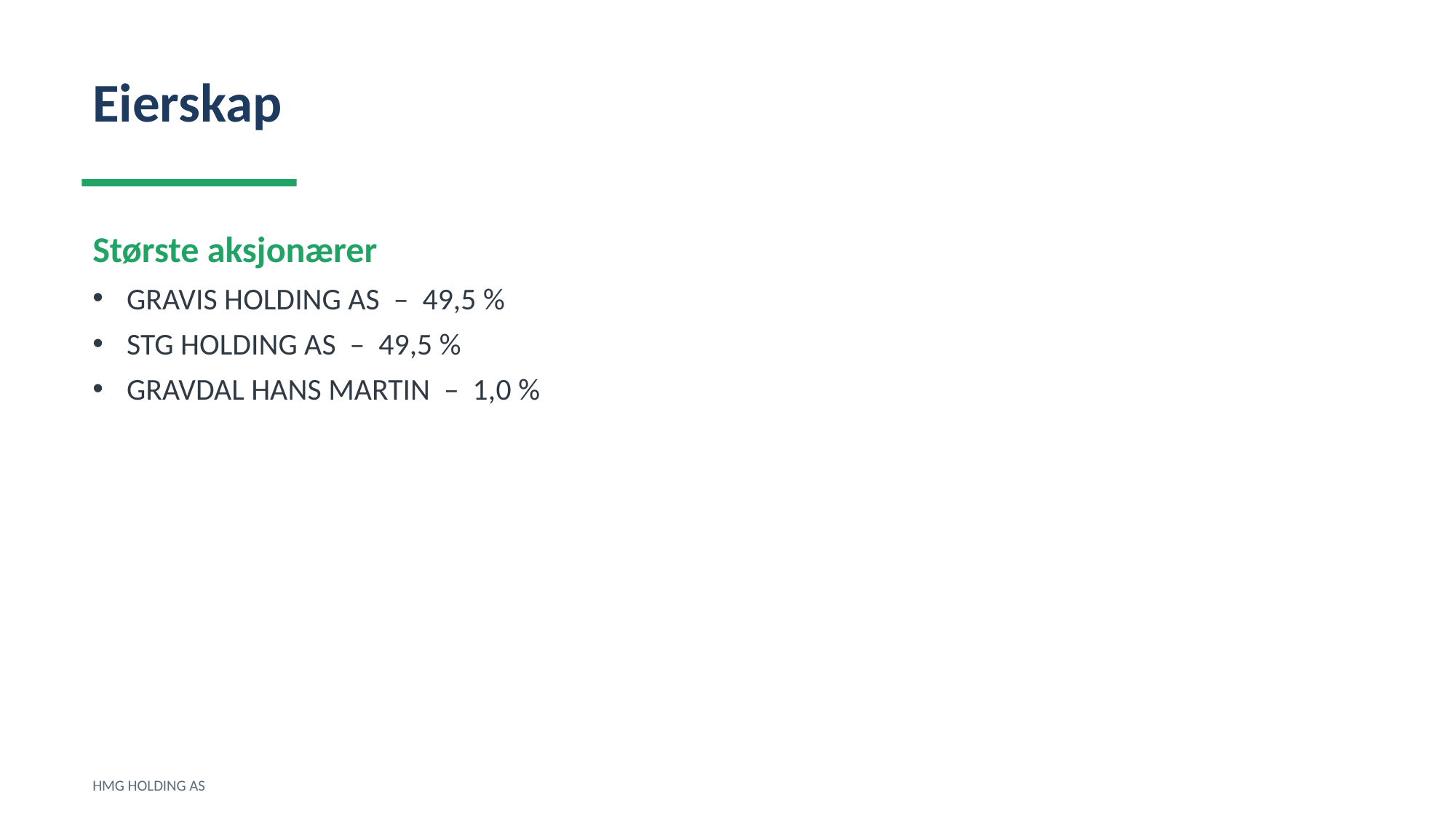

Eierskap

Største aksjonærer
GRAVIS HOLDING AS  –  49,5 %
STG HOLDING AS  –  49,5 %
GRAVDAL HANS MARTIN  –  1,0 %
HMG HOLDING AS